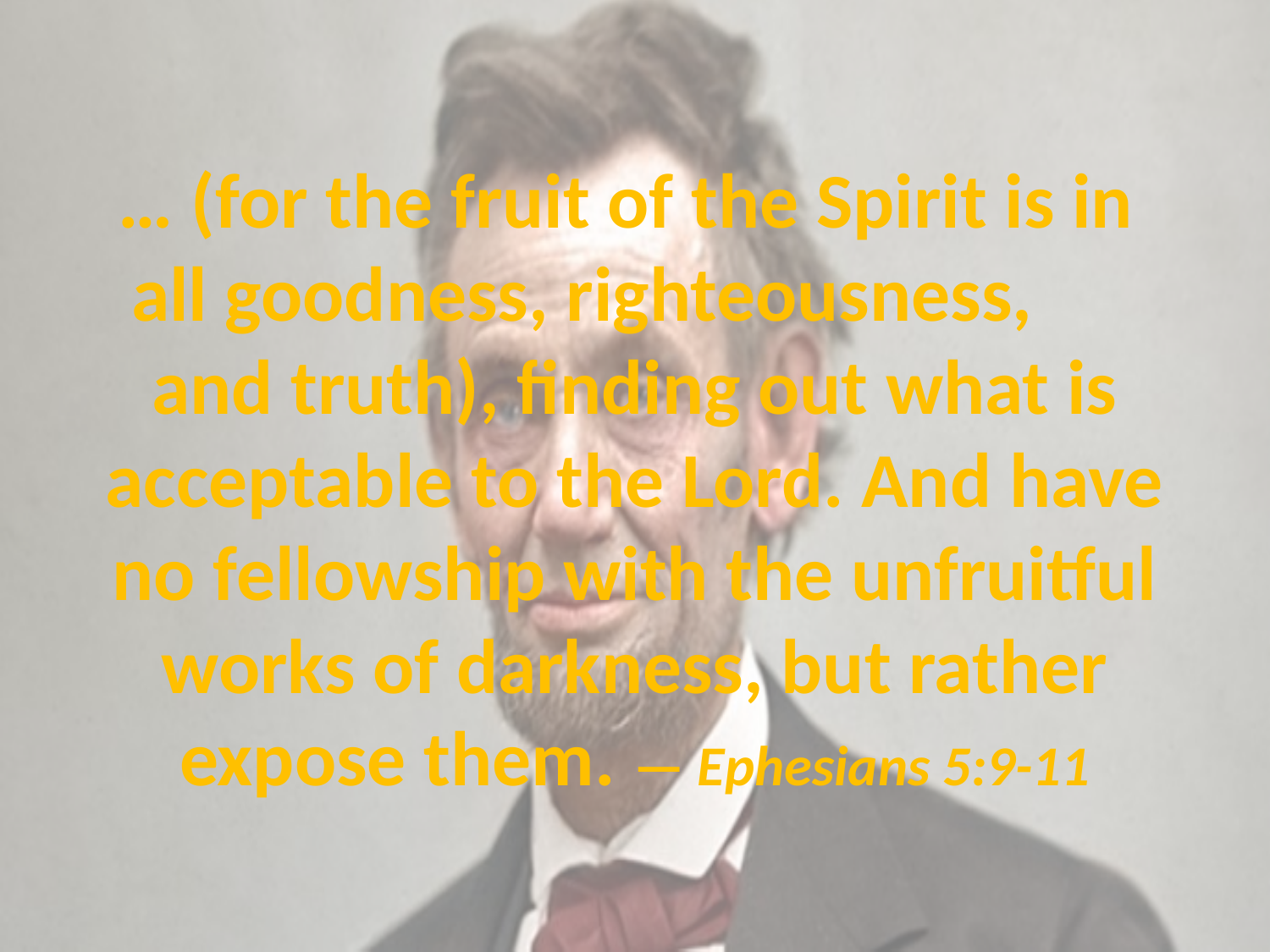

# … (for the fruit of the Spirit is in  all goodness, righteousness,       and truth), finding out what is acceptable to the Lord. And have no fellowship with the unfruitful works of darkness, but rather expose them. — Ephesians 5:9-11